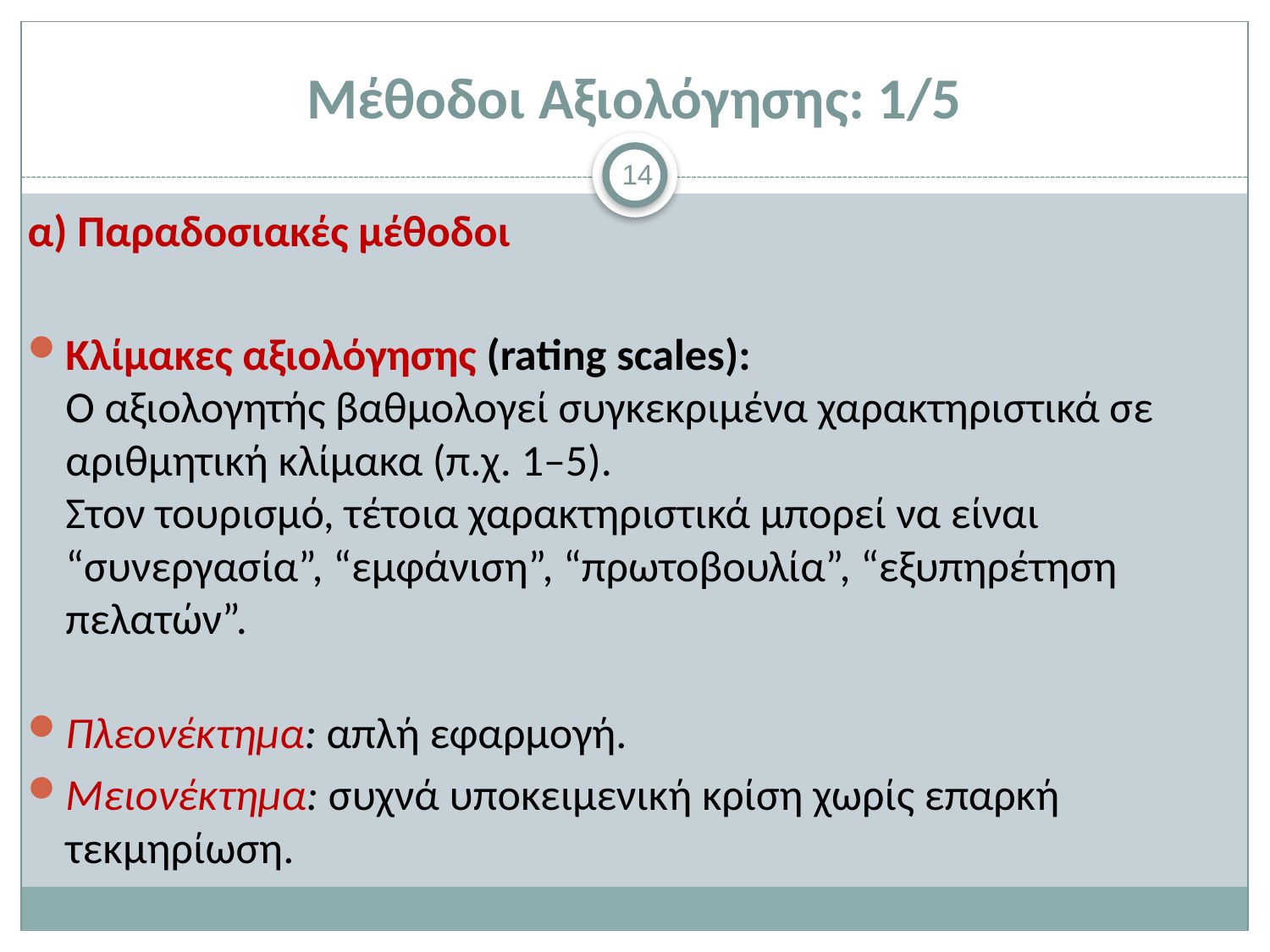

# Μέθοδοι Αξιολόγησης: 1/5
14
α) Παραδοσιακές μέθοδοι

Κλίμακες αξιολόγησης (rating scales):
Ο αξιολογητής βαθμολογεί συγκεκριμένα χαρακτηριστικά σε αριθμητική κλίμακα (π.χ. 1–5).
Στον τουρισμό, τέτοια χαρακτηριστικά μπορεί να είναι “συνεργασία”, “εμφάνιση”, “πρωτοβουλία”, “εξυπηρέτηση πελατών”.
Πλεονέκτημα: απλή εφαρμογή.
Μειονέκτημα: συχνά υποκειμενική κρίση χωρίς επαρκή τεκμηρίωση.